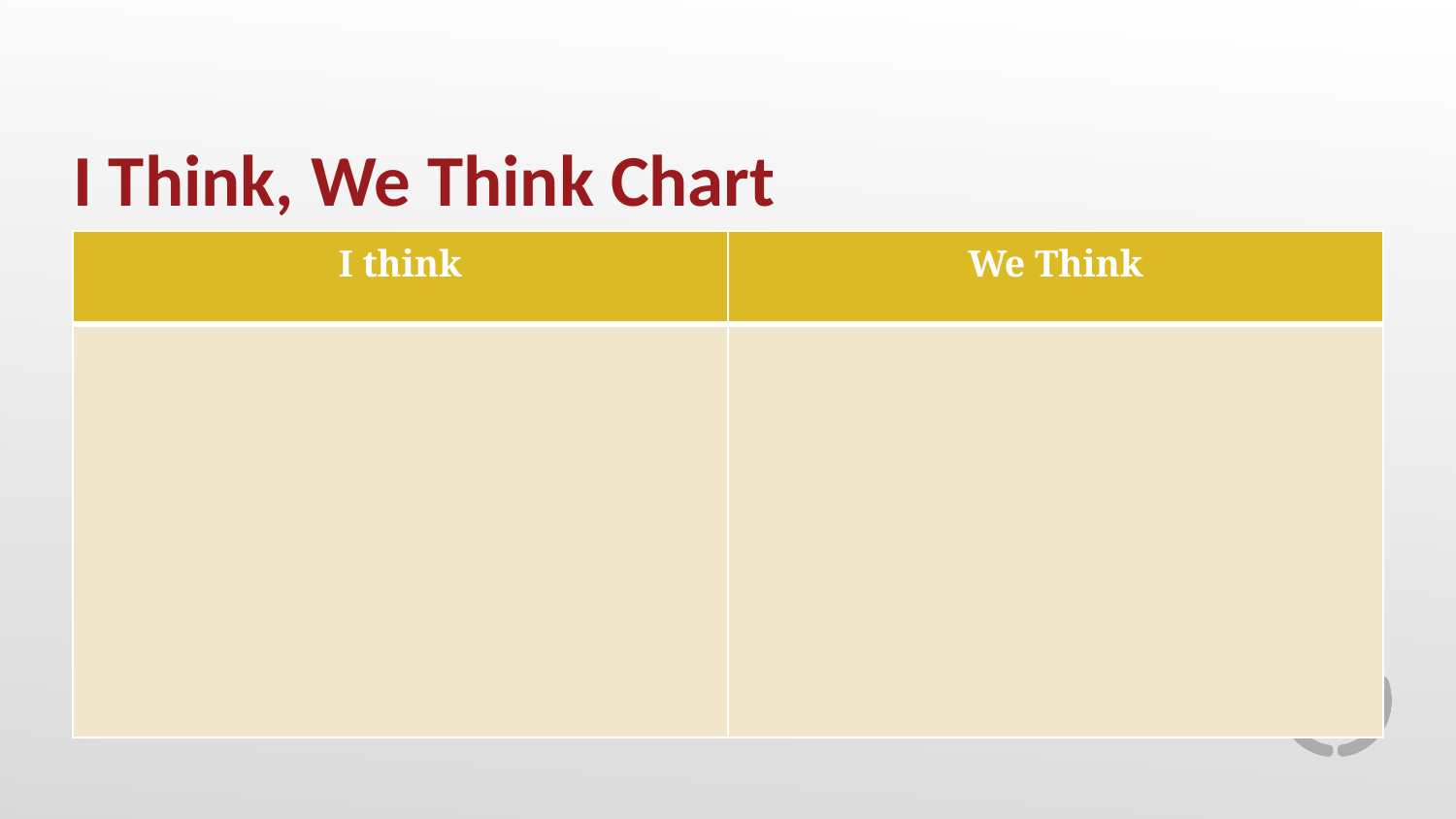

# I Think, We Think Chart
| I think | We Think |
| --- | --- |
|  |  |